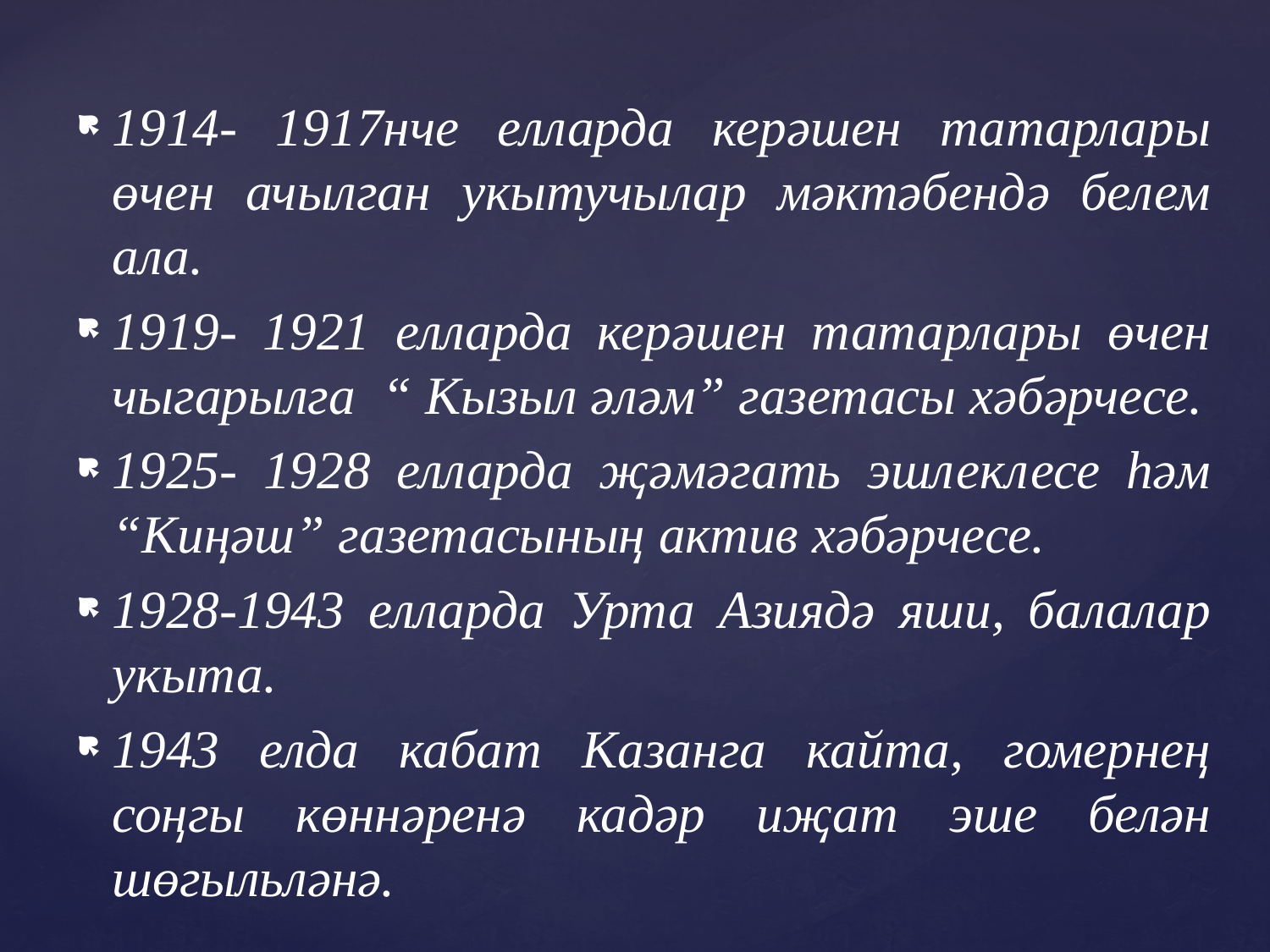

1914- 1917нче елларда керәшен татарлары өчен ачылган укытучылар мәктәбендә белем ала.
1919- 1921 елларда керәшен татарлары өчен чыгарылга  “ Кызыл әләм” газетасы хәбәрчесе.
1925- 1928 елларда җәмәгать эшлеклесе һәм “Киңәш” газетасының актив хәбәрчесе.
1928-1943 елларда Урта Азиядә яши, балалар укыта.
1943 елда кабат Казанга кайта, гомернең соңгы көннәренә кадәр иҗат эше белән шөгыльләнә.

#